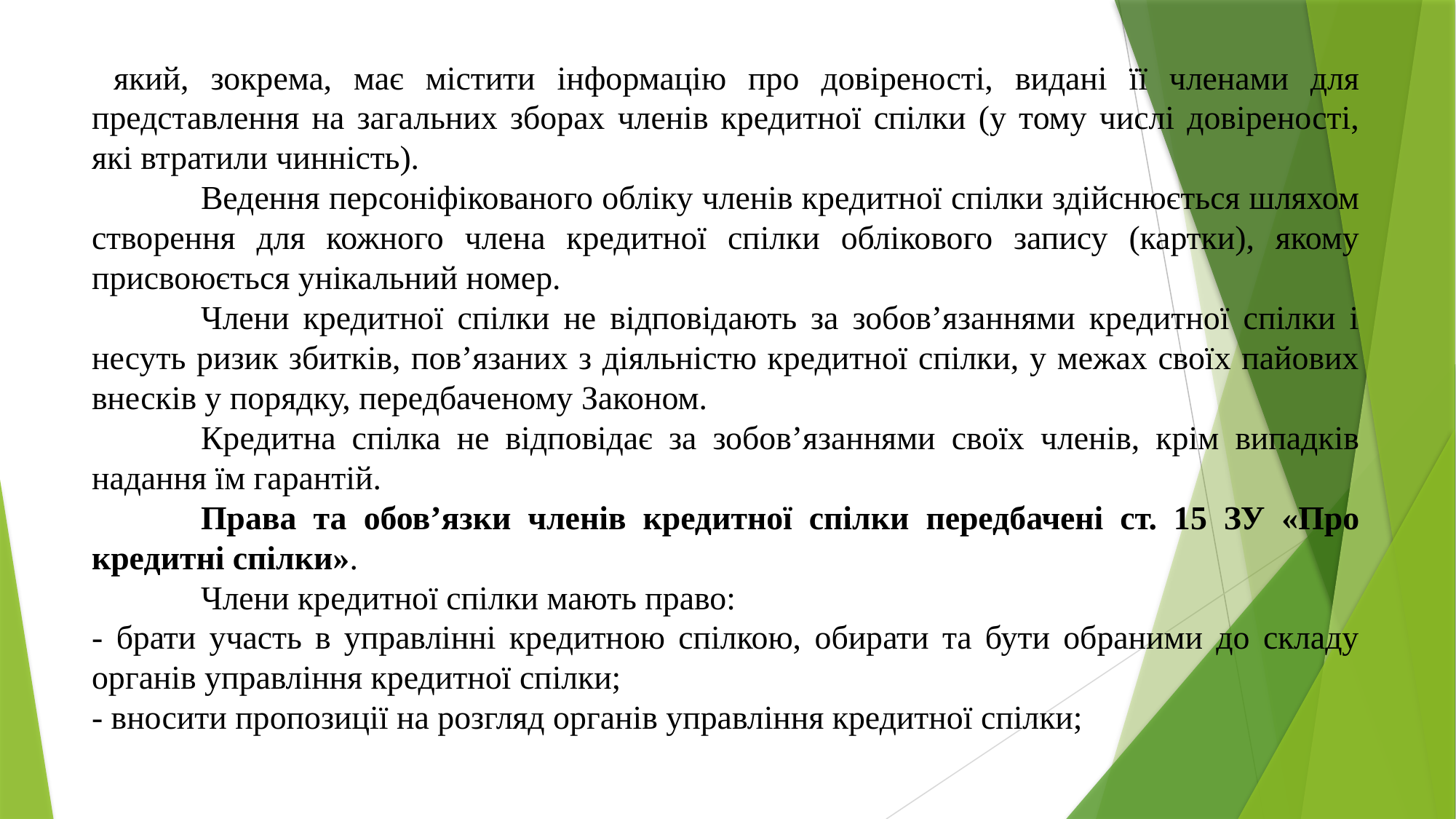

який, зокрема, має містити інформацію про довіреності, видані її членами для представлення на загальних зборах членів кредитної спілки (у тому числі довіреності, які втратили чинність).
	Ведення персоніфікованого обліку членів кредитної спілки здійснюється шляхом створення для кожного члена кредитної спілки облікового запису (картки), якому присвоюється унікальний номер.
	Члени кредитної спілки не відповідають за зобов’язаннями кредитної спілки і несуть ризик збитків, пов’язаних з діяльністю кредитної спілки, у межах своїх пайових внесків у порядку, передбаченому Законом.
	Кредитна спілка не відповідає за зобов’язаннями своїх членів, крім випадків надання їм гарантій.
	Права та обов’язки членів кредитної спілки передбачені ст. 15 ЗУ «Про кредитні спілки».
	Члени кредитної спілки мають право:
- брати участь в управлінні кредитною спілкою, обирати та бути обраними до складу органів управління кредитної спілки;
- вносити пропозиції на розгляд органів управління кредитної спілки;